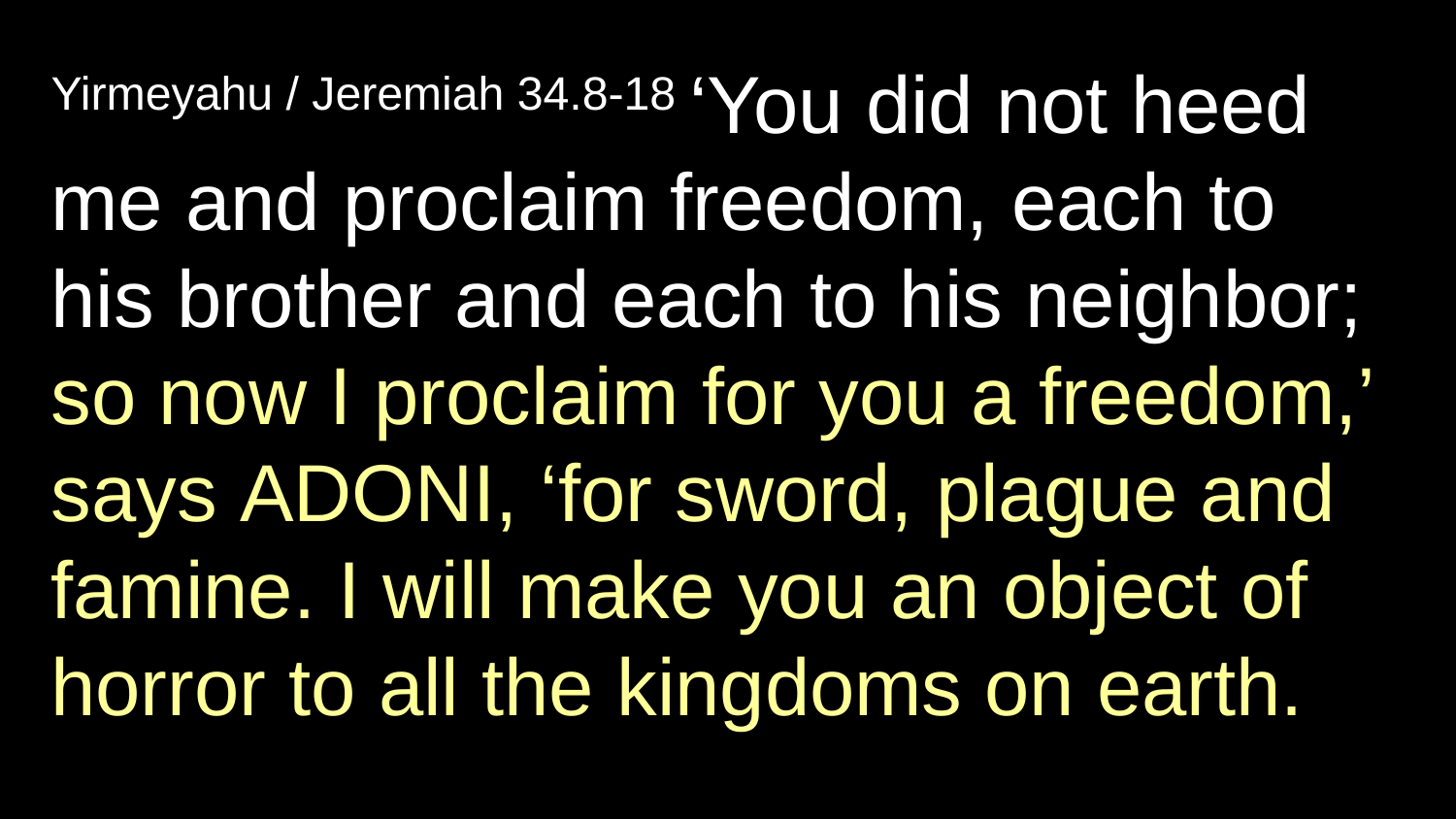

Yirmeyahu / Jeremiah 34.8-18 ‘You did not heed me and proclaim freedom, each to his brother and each to his neighbor; so now I proclaim for you a freedom,’ says Adoni, ‘for sword, plague and famine. I will make you an object of horror to all the kingdoms on earth.